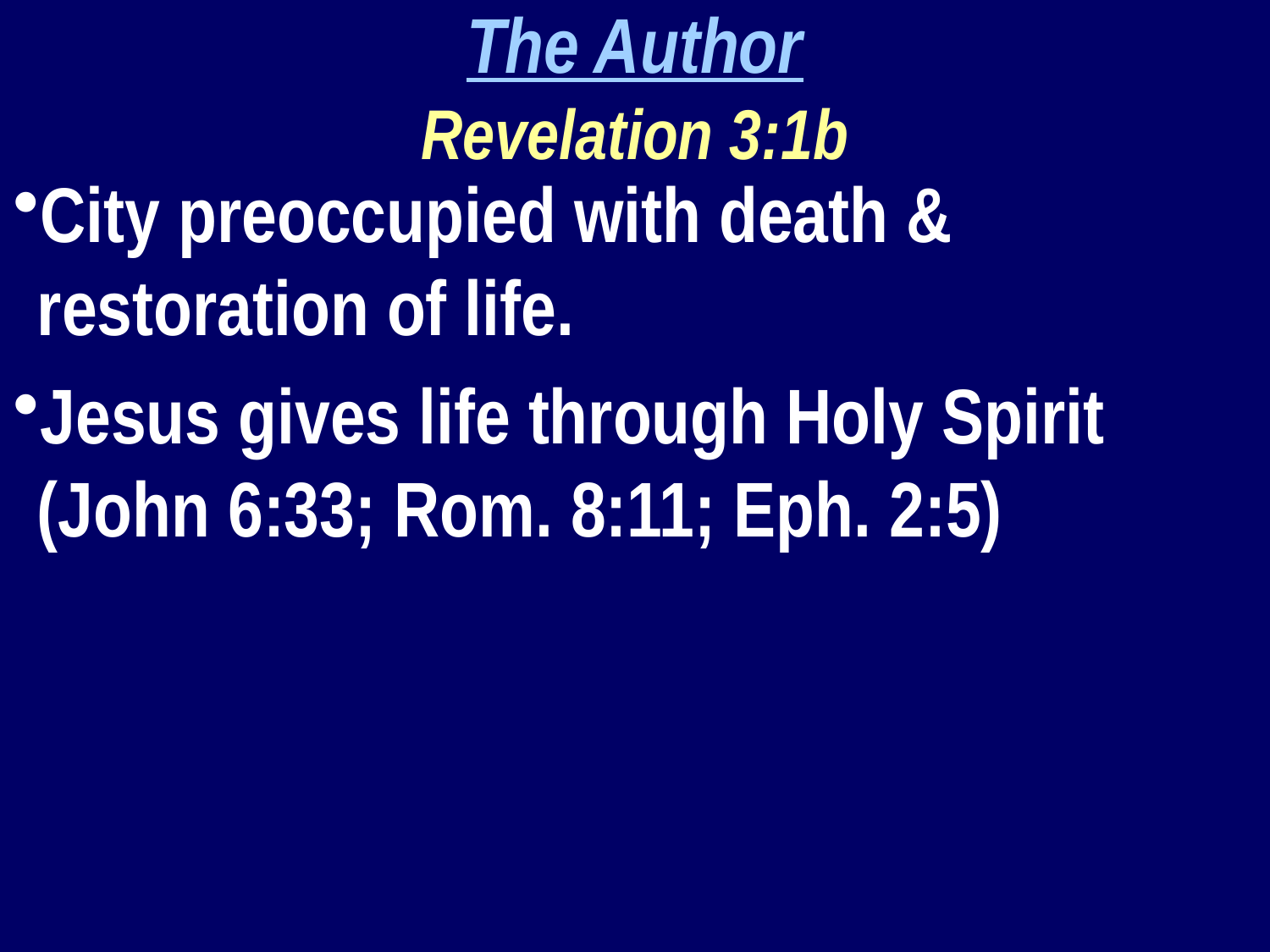

The Author
Revelation 3:1b
City preoccupied with death & restoration of life.
Jesus gives life through Holy Spirit (John 6:33; Rom. 8:11; Eph. 2:5)